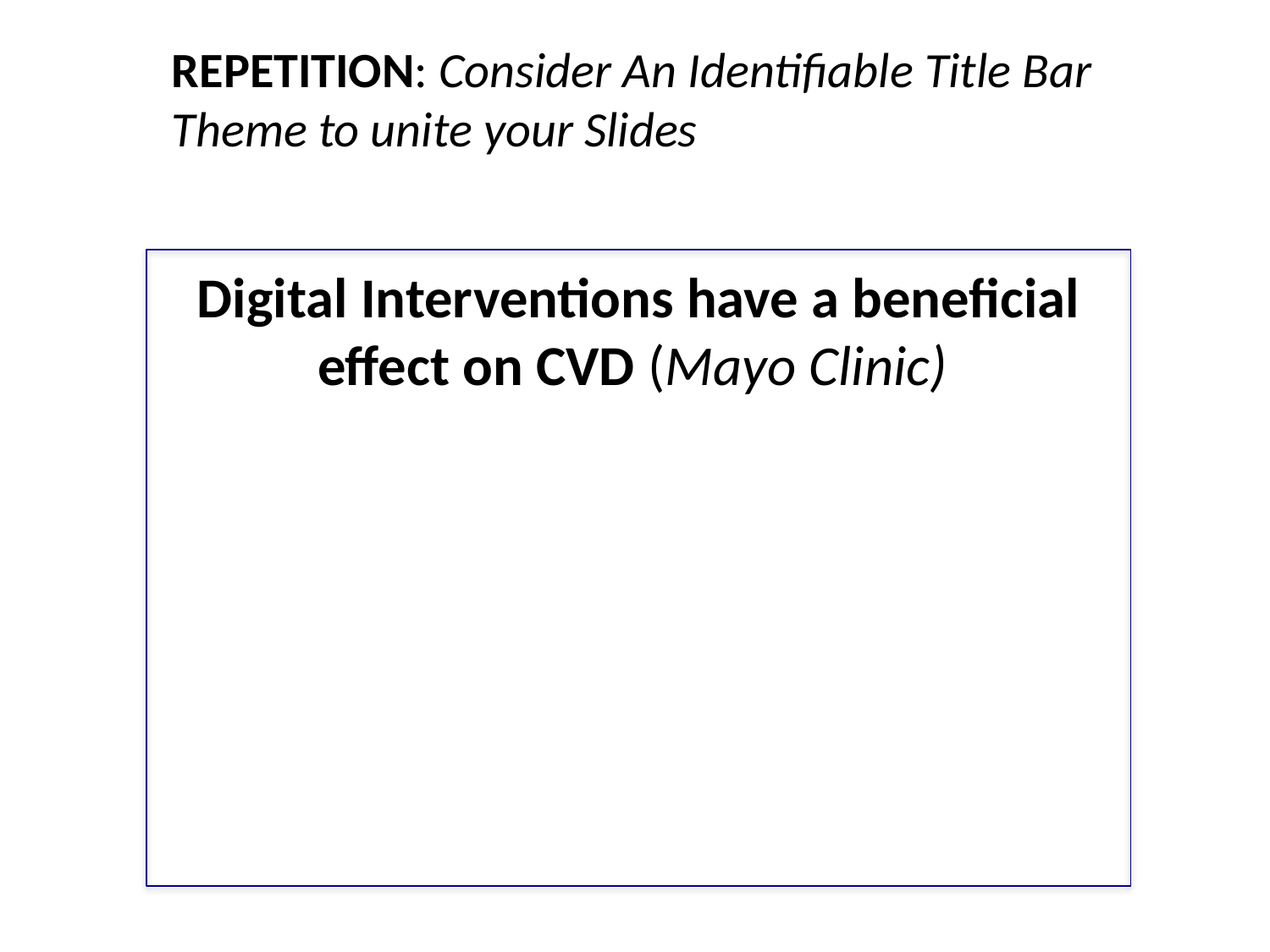

REPETITION: Consider An Identifiable Title Bar Theme to unite your Slides
# Digital Interventions have a beneficial effect on CVD (Mayo Clinic)